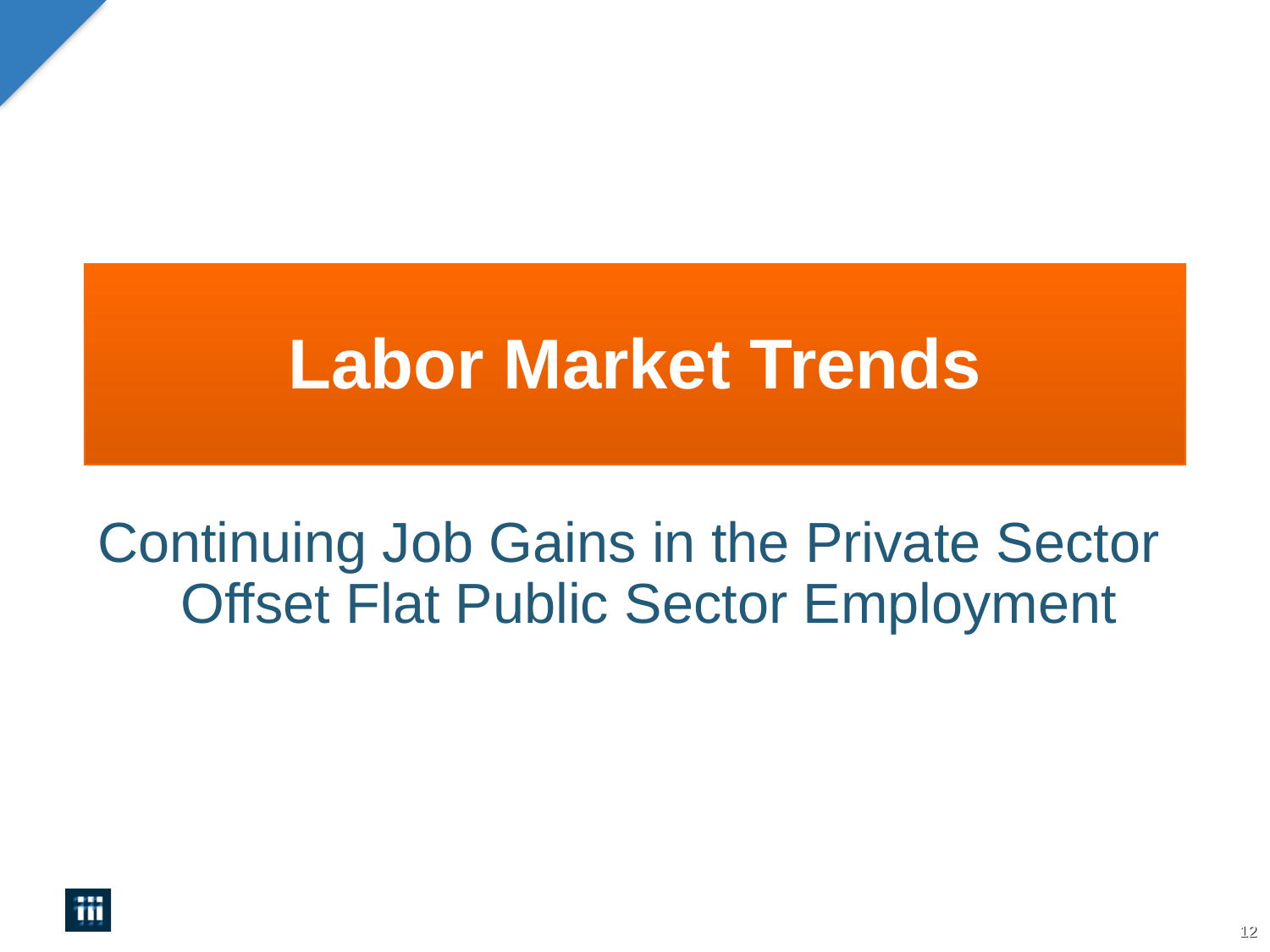

12
Labor Market Trends
Continuing Job Gains in the Private Sector
Offset Flat Public Sector Employment
12